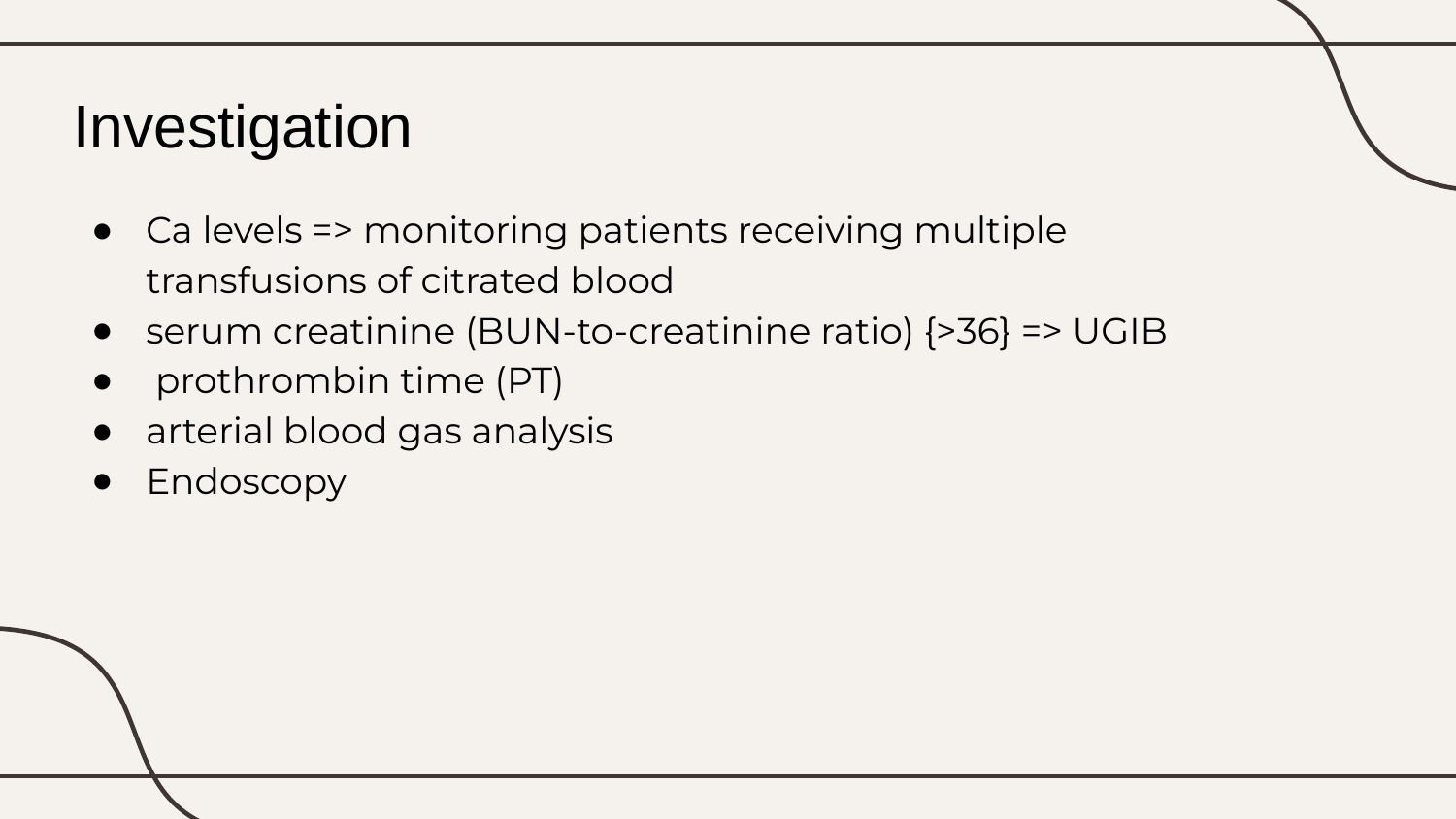

Investigation
Ca levels => monitoring patients receiving multiple transfusions of citrated blood
serum creatinine (BUN-to-creatinine ratio) {>36} => UGIB
 prothrombin time (PT)
arterial blood gas analysis
Endoscopy